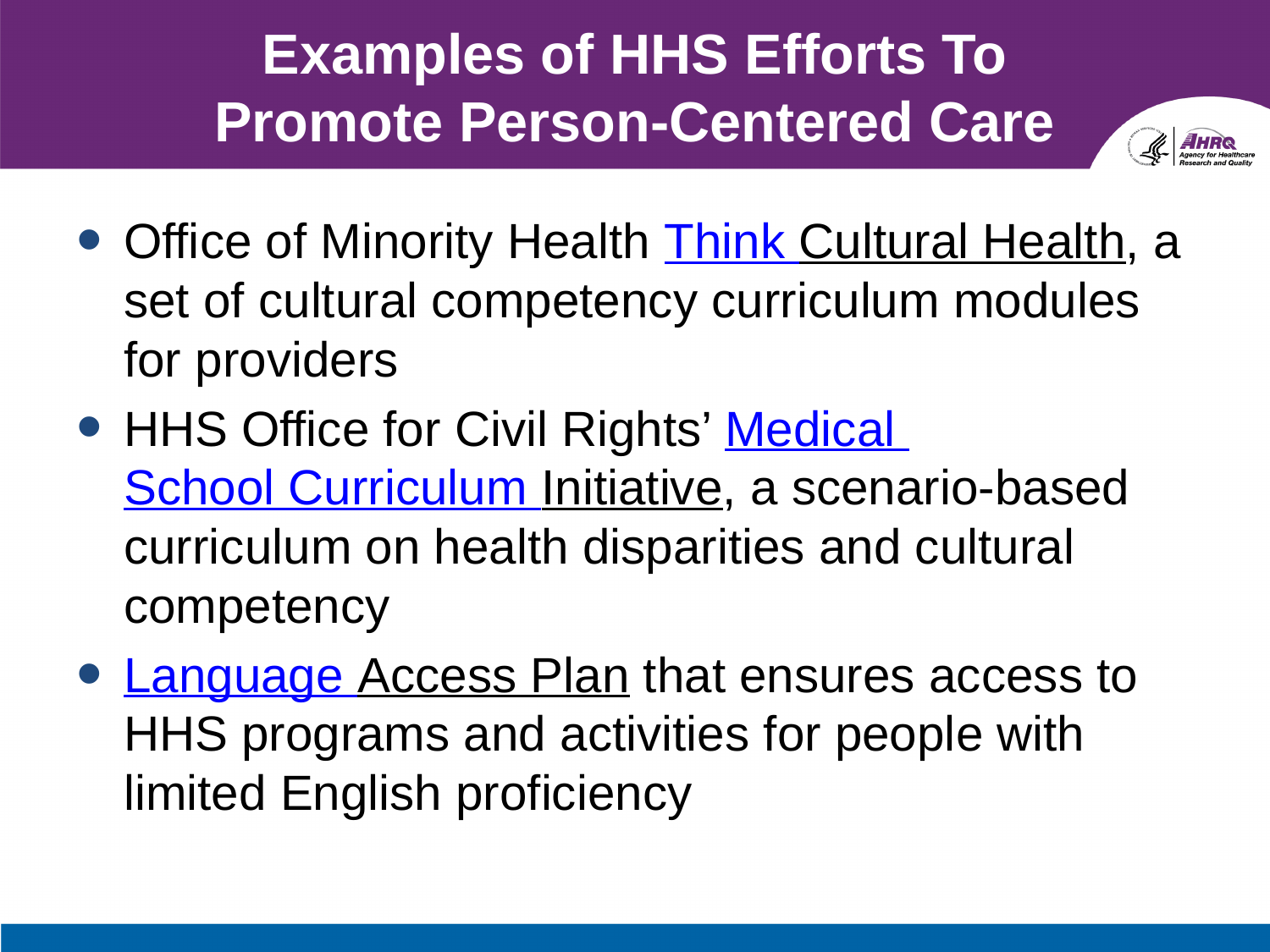

# Examples of HHS Efforts To Promote Person-Centered Care
Office of Minority Health Think Cultural Health, a set of cultural competency curriculum modules for providers
HHS Office for Civil Rights’ Medical School Curriculum Initiative, a scenario-based curriculum on health disparities and cultural competency
Language Access Plan that ensures access to HHS programs and activities for people with limited English proficiency